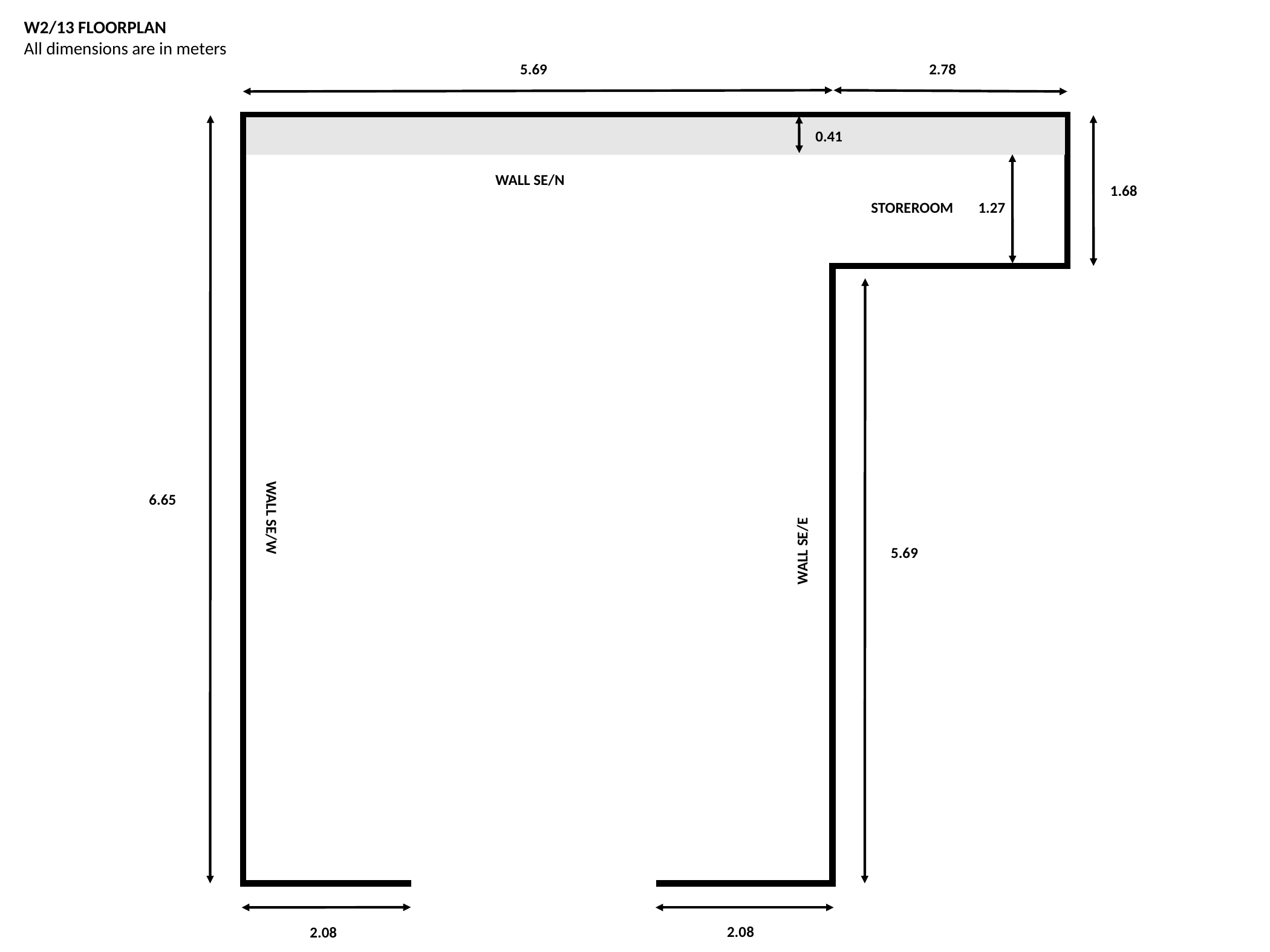

W2/13 FLOORPLAN
All dimensions are in meters
5.69
2.78

0.41

WALL SE/N
1.68
STOREROOM
1.27
6.65
WALL SE/W
WALL SE/E
5.69

2.08
2.08